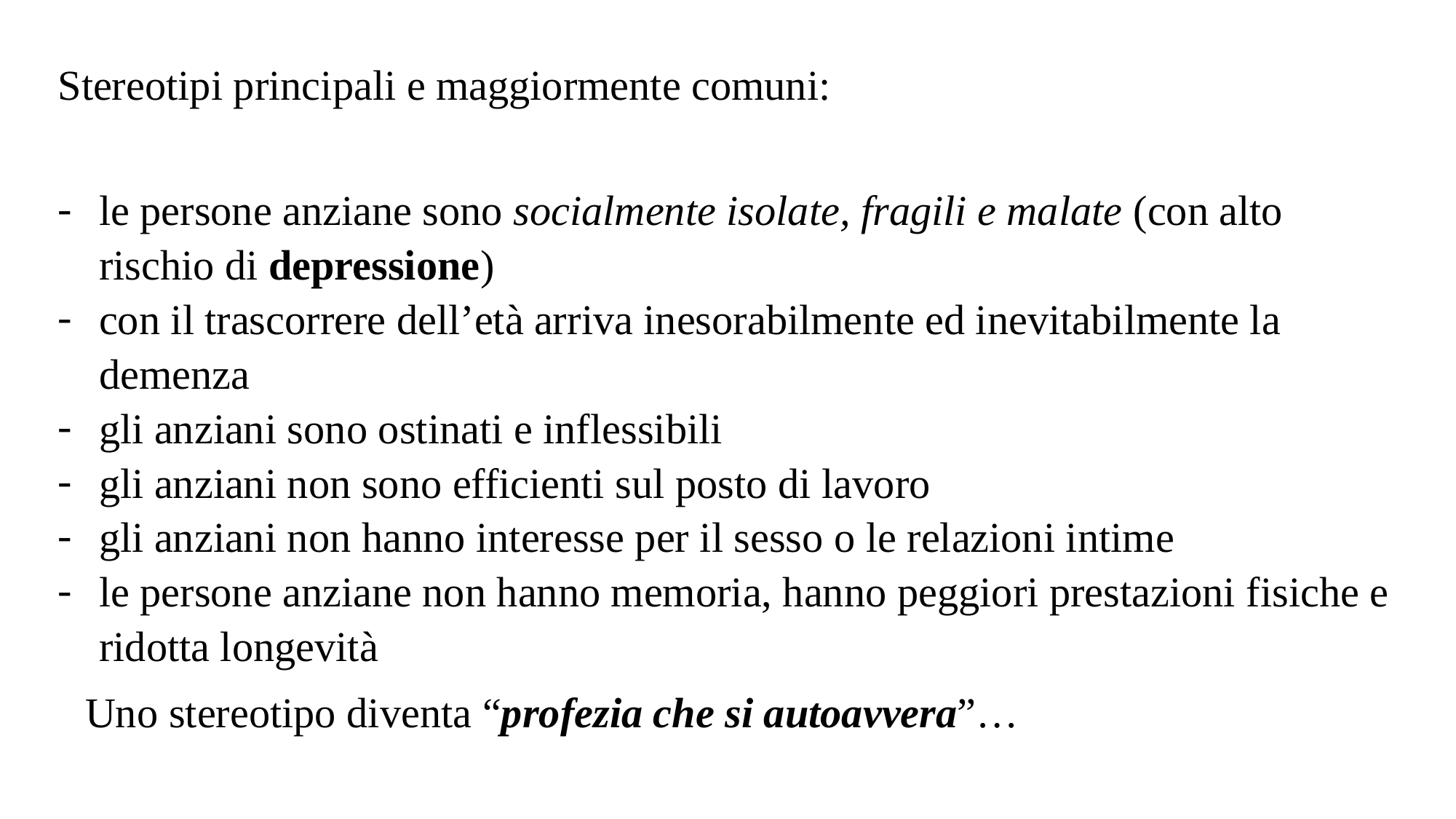

Stereotipi principali e maggiormente comuni:

le persone anziane sono socialmente isolate, fragili e malate (con alto rischio di depressione)
con il trascorrere dell’età arriva inesorabilmente ed inevitabilmente la demenza
gli anziani sono ostinati e inflessibili
gli anziani non sono efficienti sul posto di lavoro
gli anziani non hanno interesse per il sesso o le relazioni intime
le persone anziane non hanno memoria, hanno peggiori prestazioni fisiche e ridotta longevità
Uno stereotipo diventa “profezia che si autoavvera”…